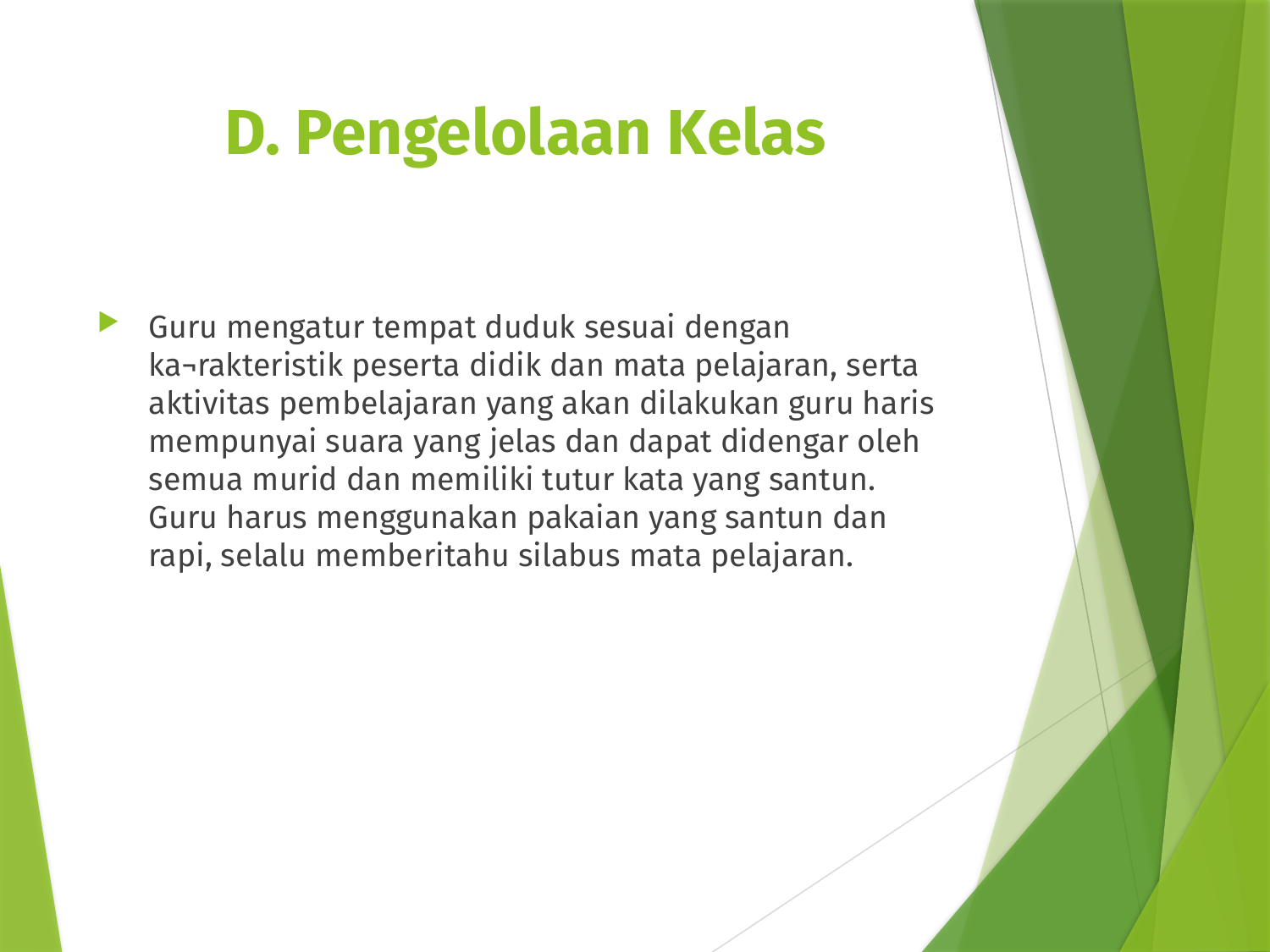

# D. Pengelolaan Kelas
Guru mengatur tempat duduk sesuai dengan ka¬rakteristik peserta didik dan mata pelajaran, serta aktivitas pembelajaran yang akan dilakukan guru haris mempunyai suara yang jelas dan dapat didengar oleh semua murid dan memiliki tutur kata yang santun. Guru harus menggunakan pakaian yang santun dan rapi, selalu memberitahu silabus mata pelajaran.